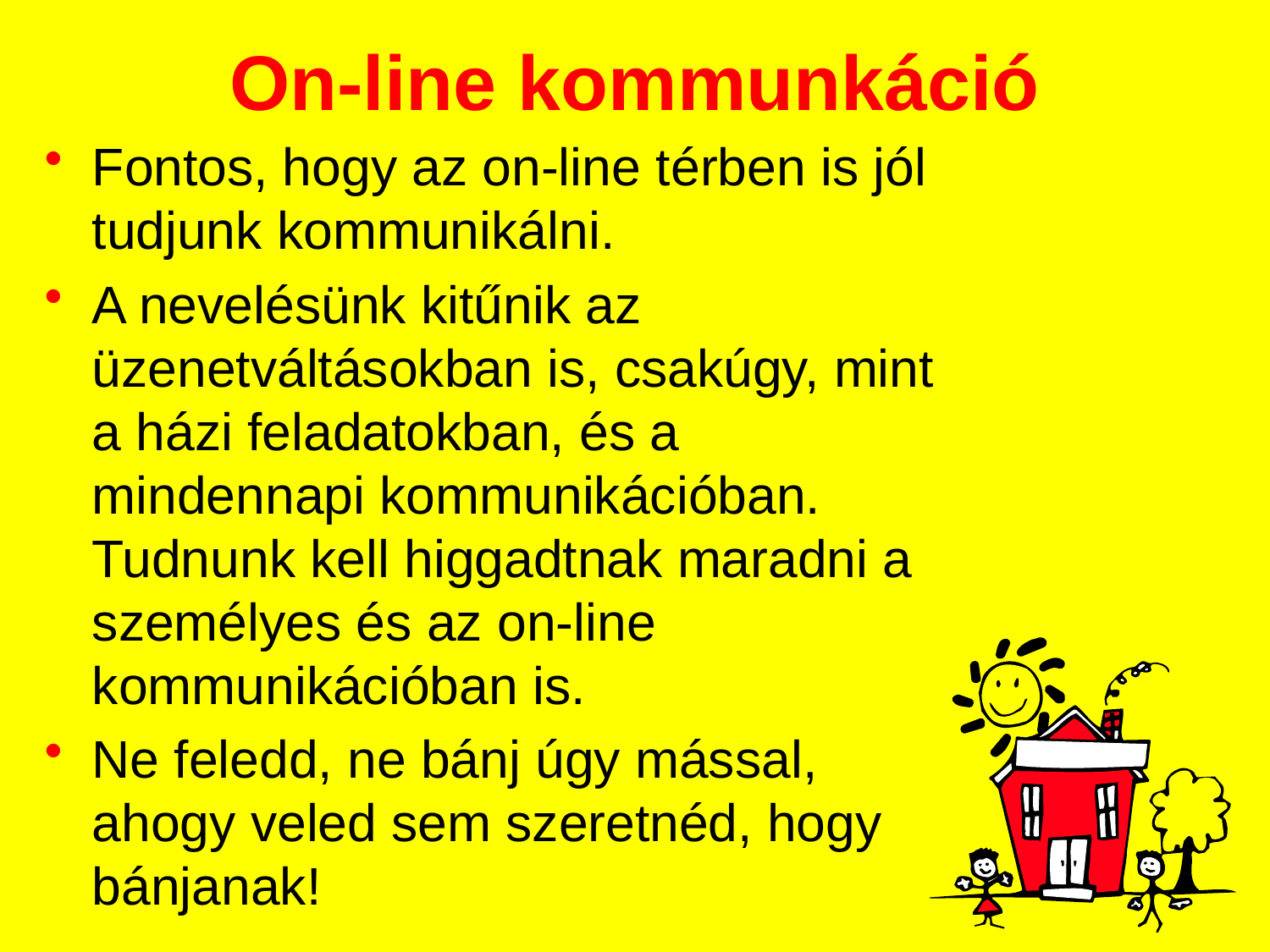

# On-line kommunkáció
Fontos, hogy az on-line térben is jól tudjunk kommunikálni.
A nevelésünk kitűnik az üzenetváltásokban is, csakúgy, mint a házi feladatokban, és a mindennapi kommunikációban. Tudnunk kell higgadtnak maradni a személyes és az on-line kommunikációban is.
Ne feledd, ne bánj úgy mással, ahogy veled sem szeretnéd, hogy bánjanak!